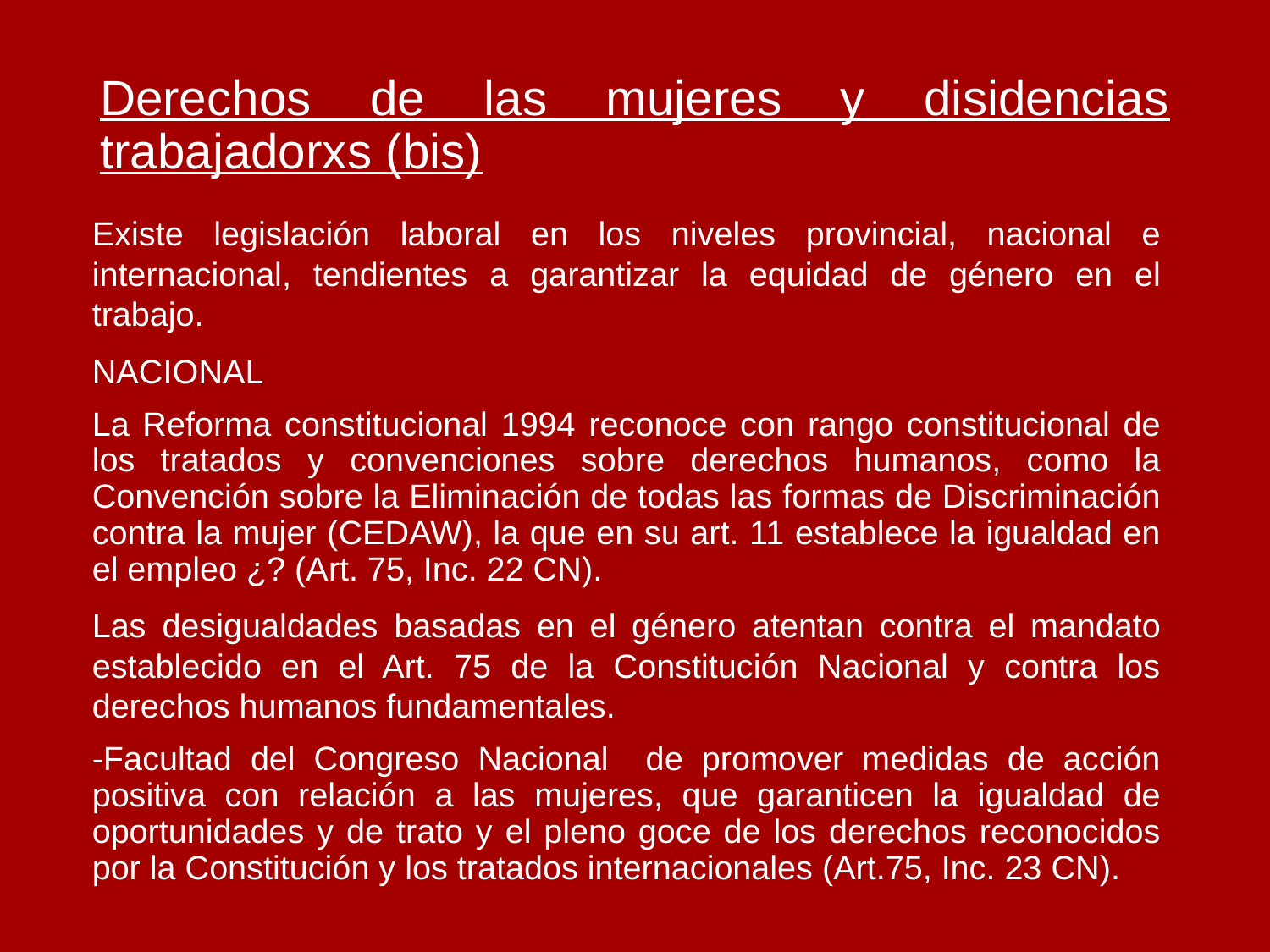

# Derechos de las mujeres y disidencias trabajadorxs (bis)
Existe legislación laboral en los niveles provincial, nacional e internacional, tendientes a garantizar la equidad de género en el trabajo.
NACIONAL
La Reforma constitucional 1994 reconoce con rango constitucional de los tratados y convenciones sobre derechos humanos, como la Convención sobre la Eliminación de todas las formas de Discriminación contra la mujer (CEDAW), la que en su art. 11 establece la igualdad en el empleo ¿? (Art. 75, Inc. 22 CN).
Las desigualdades basadas en el género atentan contra el mandato establecido en el Art. 75 de la Constitución Nacional y contra los derechos humanos fundamentales.
-Facultad del Congreso Nacional  de promover medidas de acción positiva con relación a las mujeres, que garanticen la igualdad de oportunidades y de trato y el pleno goce de los derechos reconocidos por la Constitución y los tratados internacionales (Art.75, Inc. 23 CN).